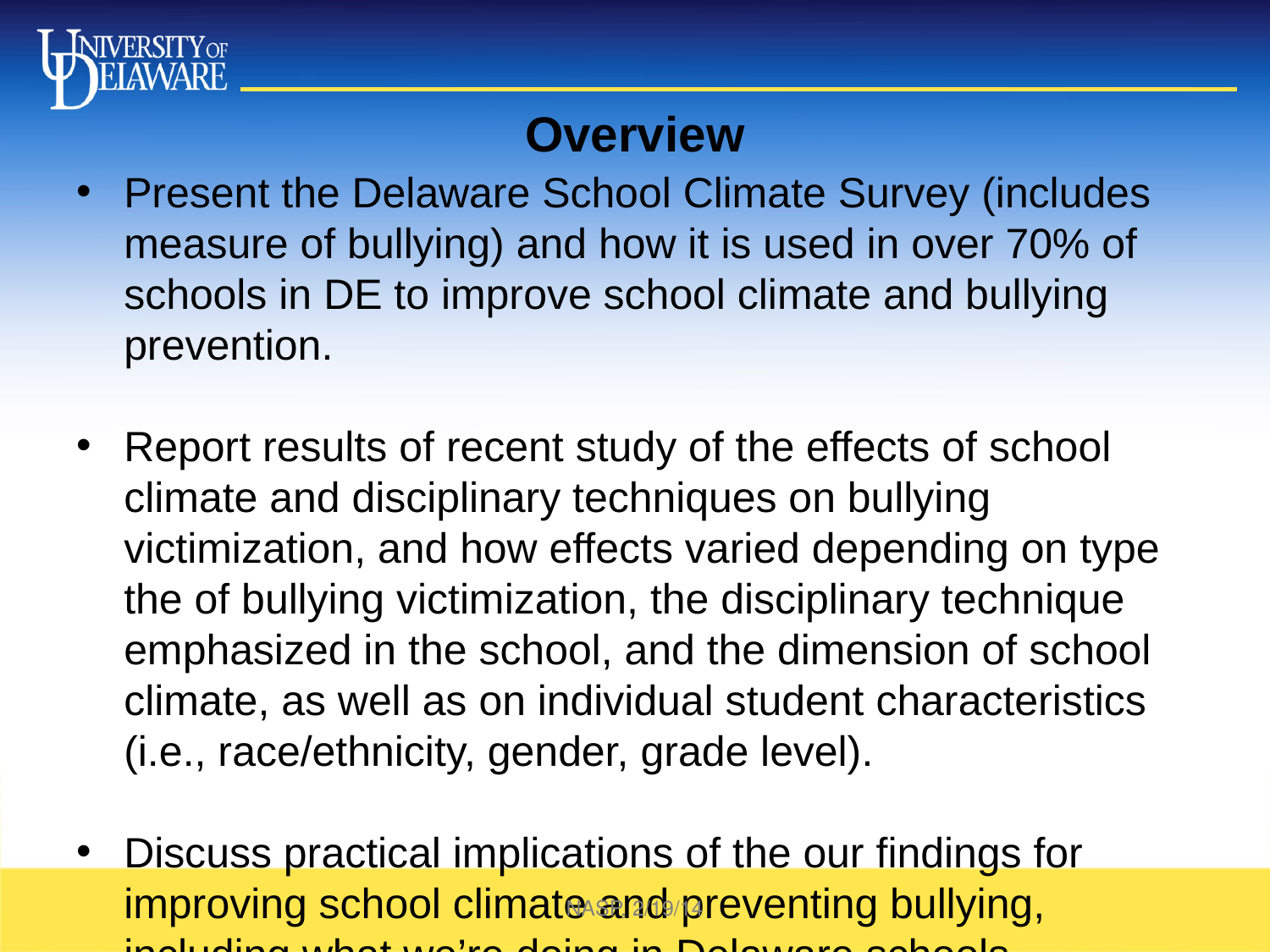

# Overview
Present the Delaware School Climate Survey (includes measure of bullying) and how it is used in over 70% of schools in DE to improve school climate and bullying prevention.

Report results of recent study of the effects of school climate and disciplinary techniques on bullying victimization, and how effects varied depending on type the of bullying victimization, the disciplinary technique emphasized in the school, and the dimension of school climate, as well as on individual student characteristics (i.e., race/ethnicity, gender, grade level).

Discuss practical implications of the our findings for improving school climate and preventing bullying, including what we’re doing in Delaware schools.
NASP, 2/19/14